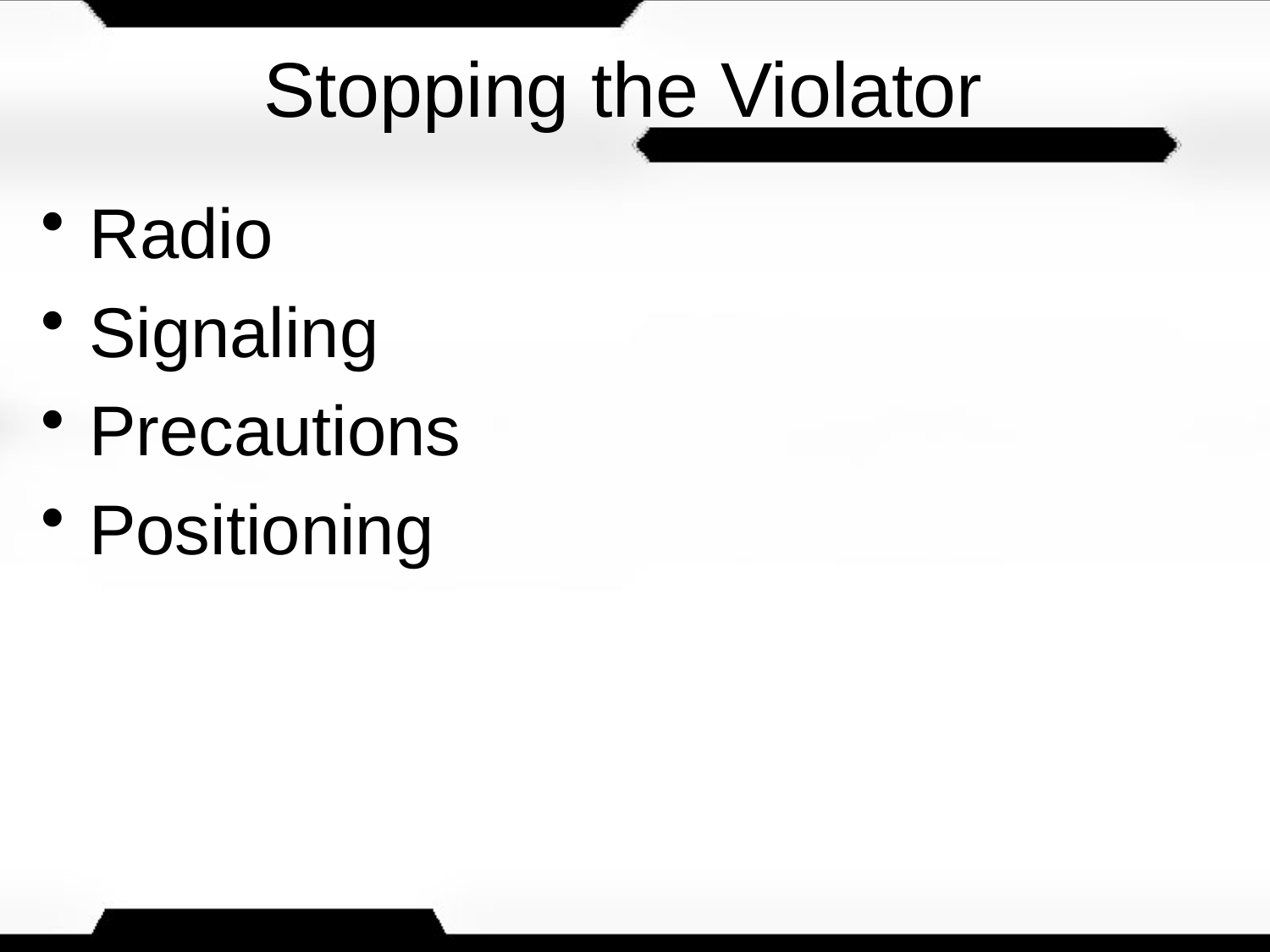

# Stopping the Violator
Radio
Signaling
Precautions
Positioning